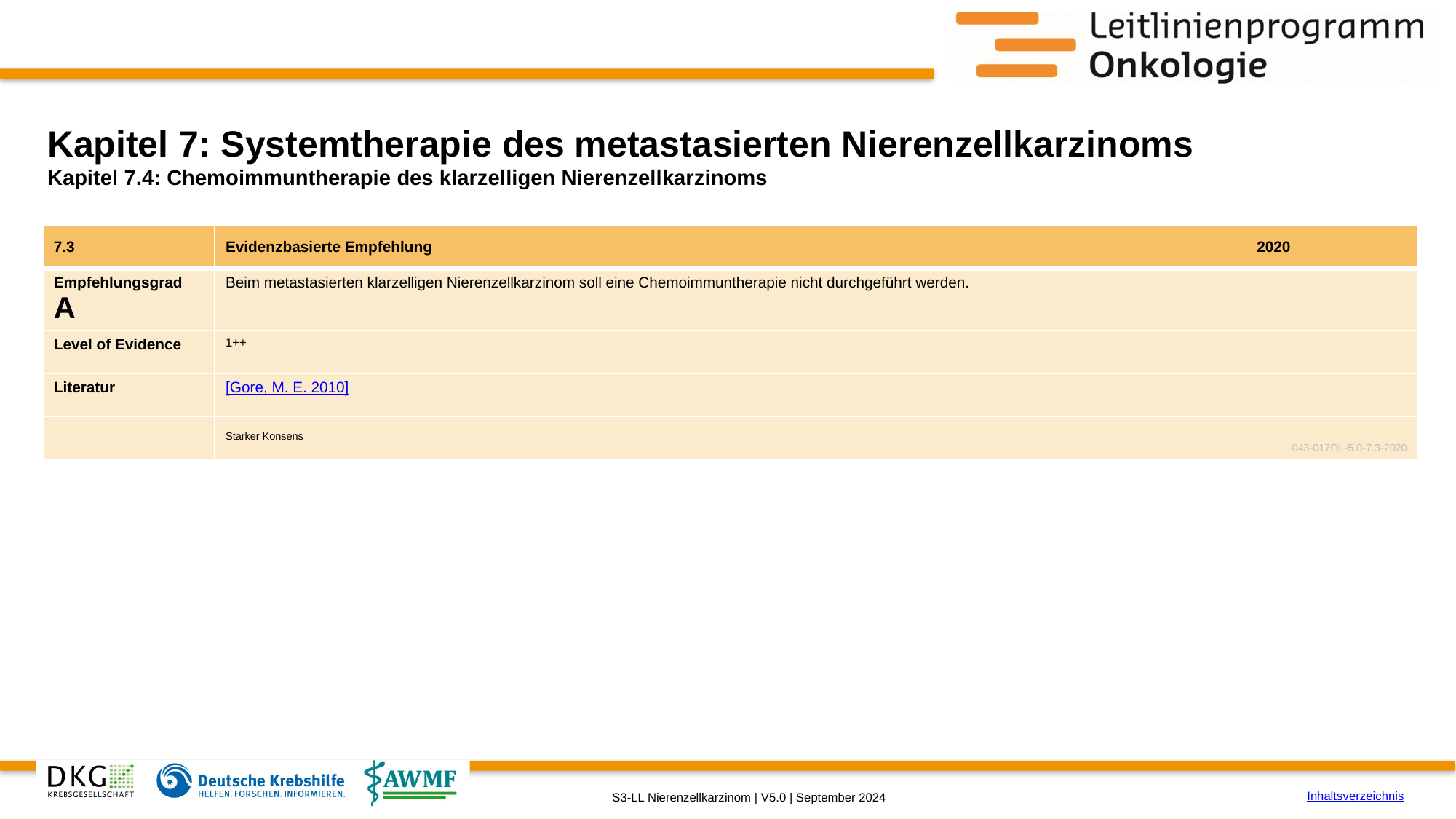

# Kapitel 7: Systemtherapie des metastasierten Nierenzellkarzinoms
Kapitel 7.4: Chemoimmuntherapie des klarzelligen Nierenzellkarzinoms
| 7.3 | Evidenzbasierte Empfehlung | 2020 |
| --- | --- | --- |
| Empfehlungsgrad A | Beim metastasierten klarzelligen Nierenzellkarzinom soll eine Chemoimmuntherapie nicht durchgeführt werden. |  |
| Level of Evidence | 1++ |  |
| Literatur | [Gore, M. E. 2010] |  |
|  | Starker Konsens 043-017OL-5.0-7.3-2020 |  |
Inhaltsverzeichnis
S3-LL Nierenzellkarzinom | V5.0 | September 2024